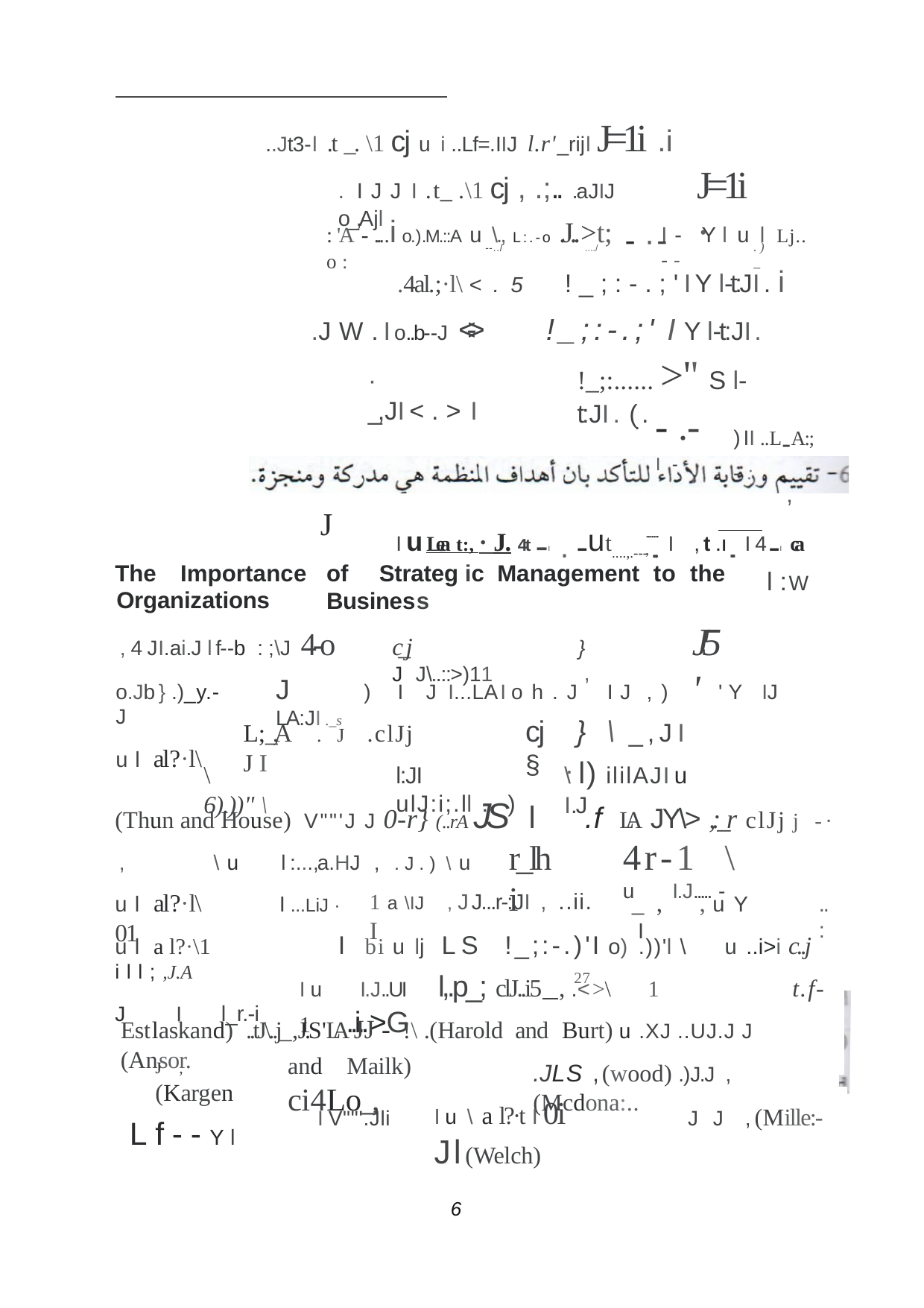

..Jt3-l .t _. \1 cj ui..Lf=.IIJ l.r'_rijlJ=1i .i
J=1i ·
. IJJI .t_ .\1 cj , .;.. .aJIJ o_,Ajl
:'A - ....io.).M.::A  u\., L:.-o .J..>t; o :
..../	- ·-
I-	Y l ul Lj..   --
.)  _
--../
.4al.;·l\ <.5	!_;:-.;'IYl-t:JI. i
.JW.Io..b--J <->

·	_,JI<.>I
!_;:-.;' I Yl-t:JI.
!_;:...... >'' Sl-t:JI. (.
)II..L-A:; -:
- .- I -
.

,
IuLea t:, · J. 4t -I .-ut....,.--- .. I  ,t .l.. I4-I ca	l:W
J

of	Strateg ic  Management  to  the  Business
.......,

The	Importance
Organizations

,4JI.ai.J lf--b :;\J 4-o
J5'
c_j JJ\..::>)11
}  ,
J	)IJI...LAIoh.J  IJ ,)   'YIJ  LA:JI._s
o.Jb} .)_y.-J

ul al?·l\
cj	}\	_,JI	§ .
L;_,AJ I
.J .clJj
\ l) ililAJIu	I.J
\ 6).))" \
l:JI  ulJ:i;.ll .)
(Thun and House)  V""'J J 0-r} (..rA JS	l
.f  LA JY\> ,:_r clJj j	-·
4r-1	\ uI.J..... -
r_lhi
,	\ u  l:...,a.HJ , .J.) \ u
ul al?·l\ 01
1 a \IJ  ,JJ...r-:JI , ..ii.	I
_,  , uY  I
I...LiJ ·
..:
I  bi ulj	LS	!_;:-.)'I o).))'l \ u..i>ic..j­
ul a l?·\1 ill;,J.A

JI	l_r.-i
IuI.J..UI	l,.p_; clJ..i5   , .<	>\ 1 1..i..>G
27
t.f-

Estlaskand)  ..tJ\..j_,J.S'LA  JJ -  !\ .(Harold  and  Burt) u.XJ ..UJ.J J (Ansor.­
and	Mailk) ci4Lo_,
J  , (Kargen
Lf--Y l
.JLS ,(wood) .)J.J  ,(Mcdona:..
Iu\  a l?·t I0i Jl(Welch)
JJ ,(Mille:-
IV""'.Jli
6